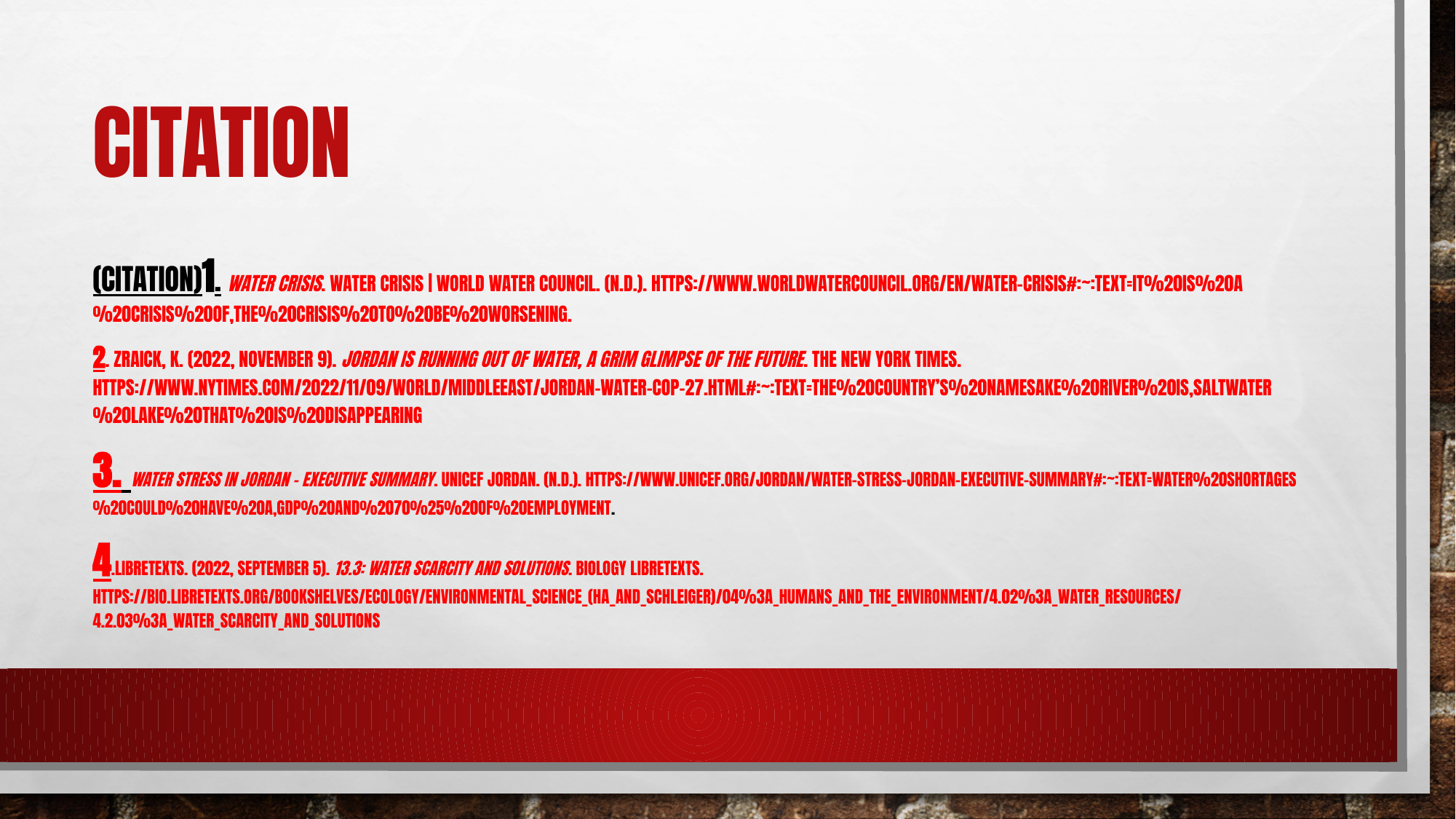

# citation
(citation)1. Water crisis. Water Crisis | World Water Council. (n.d.). https://www.worldwatercouncil.org/en/water-crisis#:~:text=It%20is%20a%20crisis%20of,the%20crisis%20to%20be%20worsening.
2. Zraick, K. (2022, November 9). Jordan is running out of water, a grim glimpse of the future. The New York Times. https://www.nytimes.com/2022/11/09/world/middleeast/jordan-water-cop-27.html#:~:text=The%20country’s%20namesake%20river%20is,saltwater%20lake%20that%20is%20disappearing
3. Water stress in Jordan - Executive Summary. UNICEF Jordan. (n.d.). https://www.unicef.org/jordan/water-stress-jordan-executive-summary#:~:text=Water%20shortages%20could%20have%20a,GDP%20and%2070%25%20of%20employment.
4.Libretexts. (2022, September 5). 13.3: Water scarcity and solutions. Biology LibreTexts. https://bio.libretexts.org/Bookshelves/Ecology/Environmental_Science_(Ha_and_Schleiger)/04%3A_Humans_and_the_Environment/4.02%3A_Water_Resources/4.2.03%3A_Water_Scarcity_and_Solutions